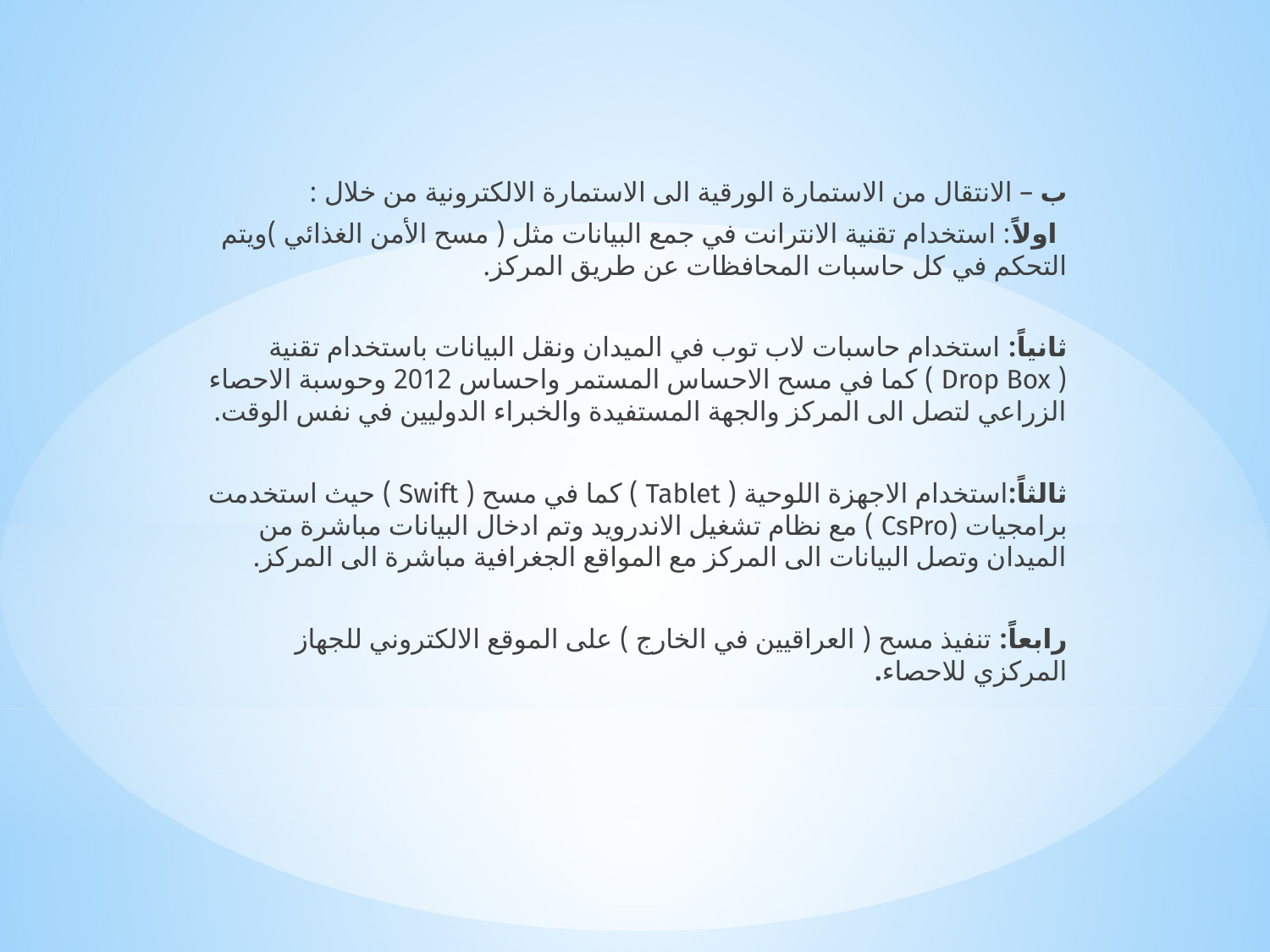

ب – الانتقال من الاستمارة الورقية الى الاستمارة الالكترونية من خلال :
 اولاً: استخدام تقنية الانترانت في جمع البيانات مثل ( مسح الأمن الغذائي )ويتم التحكم في كل حاسبات المحافظات عن طريق المركز.

ثانياً: استخدام حاسبات لاب توب في الميدان ونقل البيانات باستخدام تقنية ( Drop Box ) كما في مسح الاحساس المستمر واحساس 2012 وحوسبة الاحصاء الزراعي لتصل الى المركز والجهة المستفيدة والخبراء الدوليين في نفس الوقت.

ثالثاً:استخدام الاجهزة اللوحية ( Tablet ) كما في مسح ( Swift ) حيث استخدمت برامجيات (CsPro ) مع نظام تشغيل الاندرويد وتم ادخال البيانات مباشرة من الميدان وتصل البيانات الى المركز مع المواقع الجغرافية مباشرة الى المركز.

رابعاً: تنفيذ مسح ( العراقيين في الخارج ) على الموقع الالكتروني للجهاز المركزي للاحصاء.